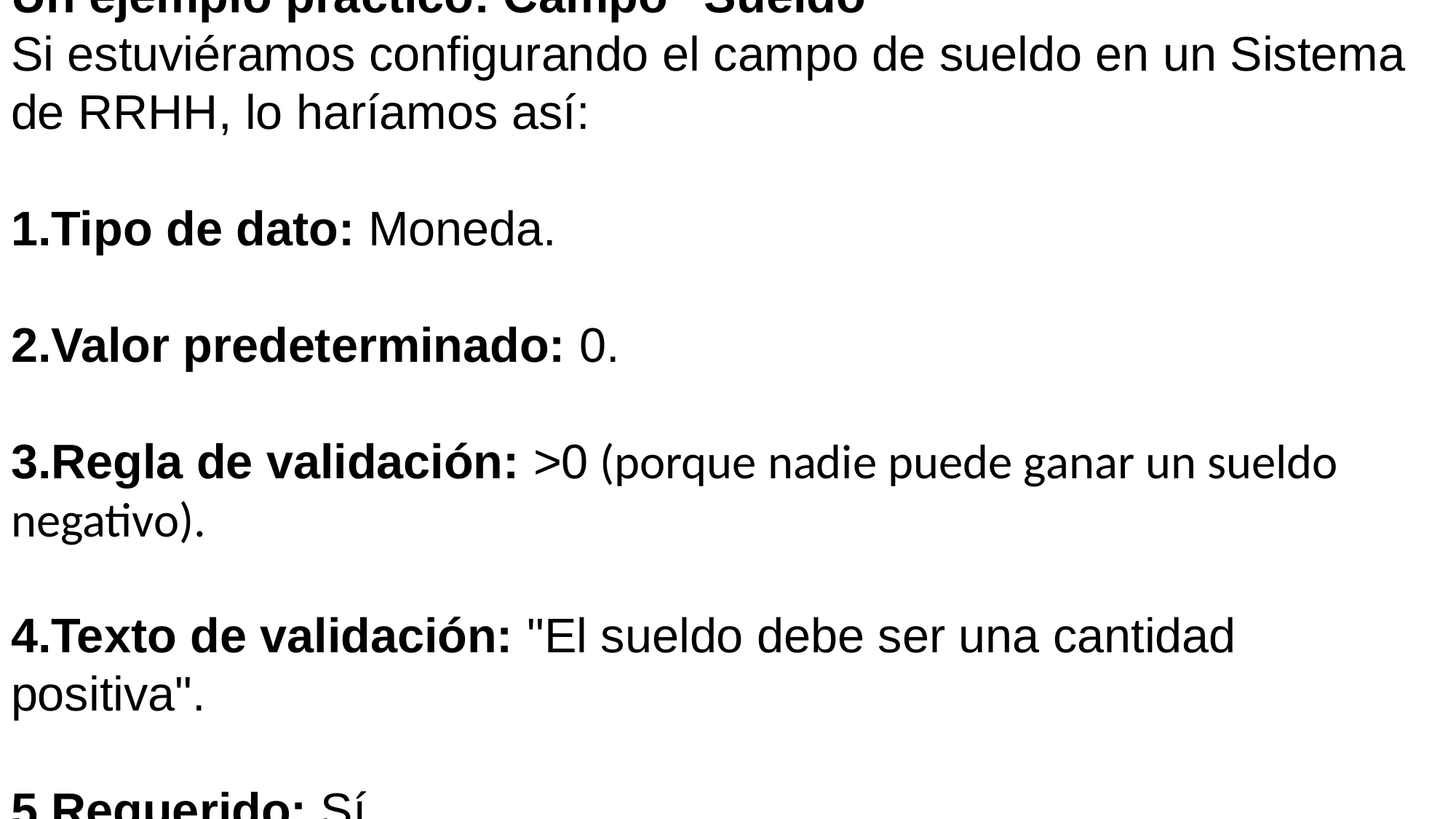

Un ejemplo práctico: Campo "Sueldo"
Si estuviéramos configurando el campo de sueldo en un Sistema de RRHH, lo haríamos así:

Tipo de dato: Moneda.

Valor predeterminado: 0.

Regla de validación: >0 (porque nadie puede ganar un sueldo negativo).

Texto de validación: "El sueldo debe ser una cantidad positiva".

Requerido: Sí.